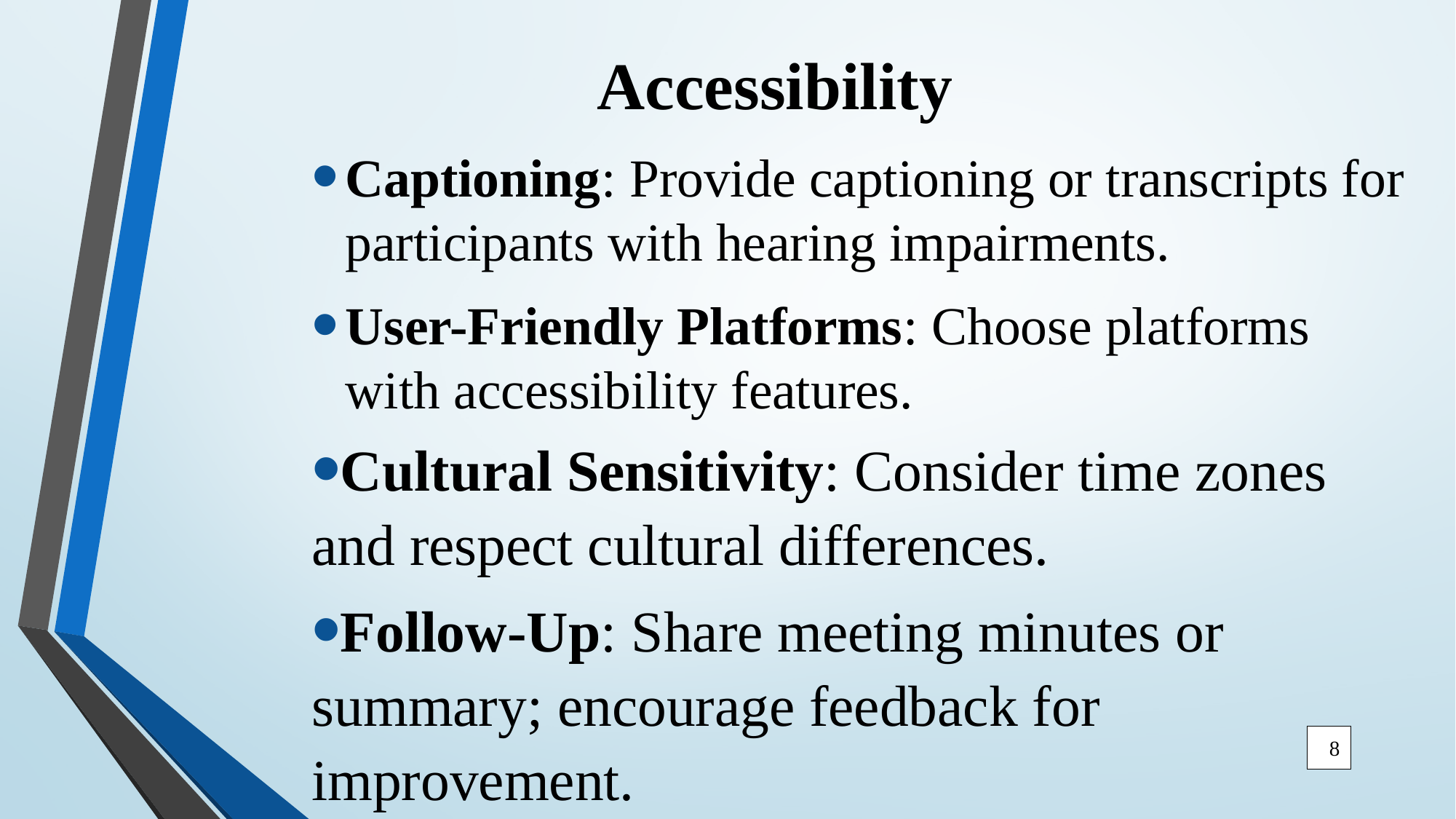

# Accessibility
Captioning: Provide captioning or transcripts for participants with hearing impairments.
User-Friendly Platforms: Choose platforms with accessibility features.
Cultural Sensitivity: Consider time zones and respect cultural differences.
Follow-Up: Share meeting minutes or summary; encourage feedback for improvement.
8